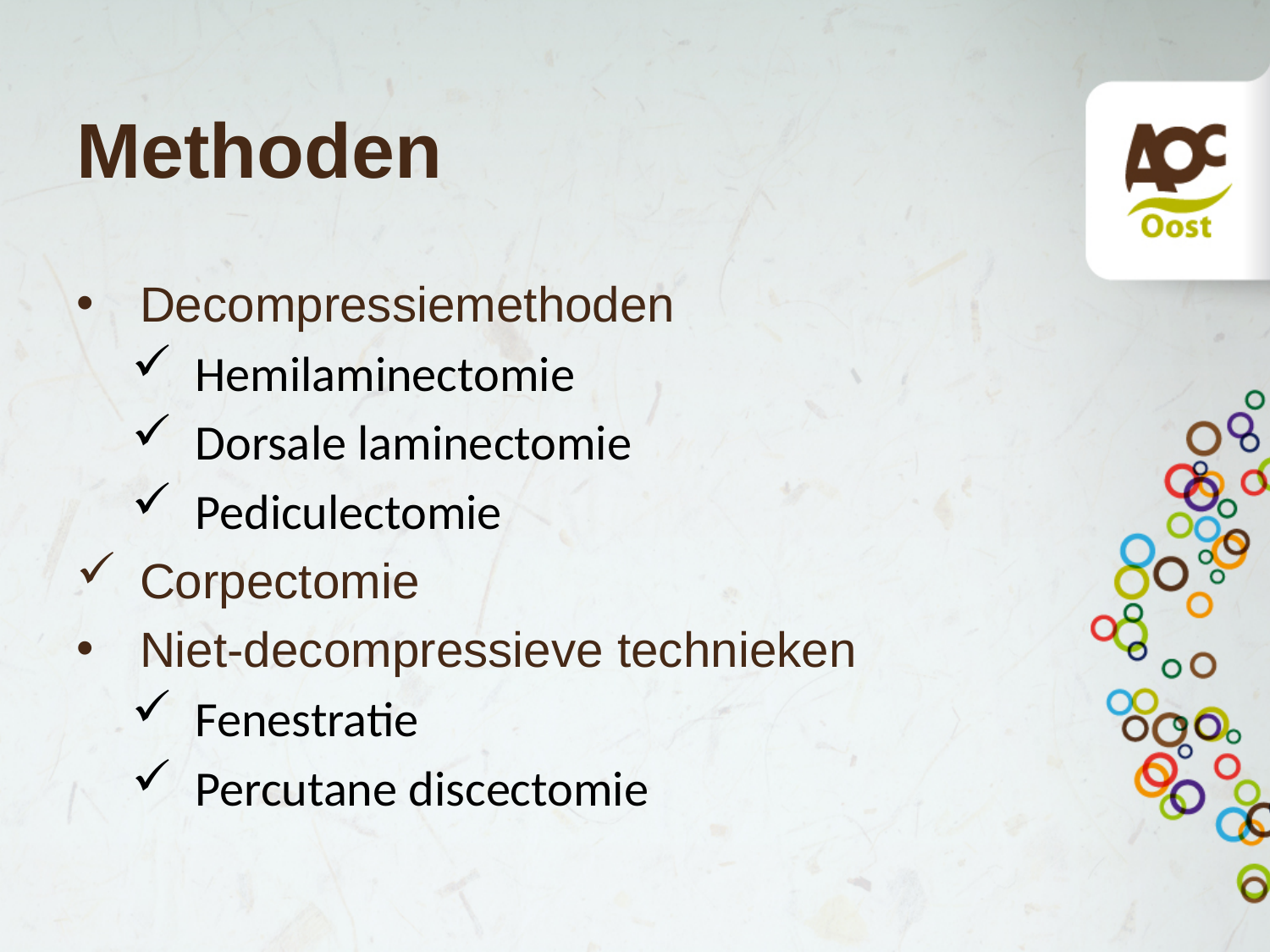

# Methoden
Decompressiemethoden
Hemilaminectomie
Dorsale laminectomie
Pediculectomie
Corpectomie
Niet-decompressieve technieken
Fenestratie
Percutane discectomie